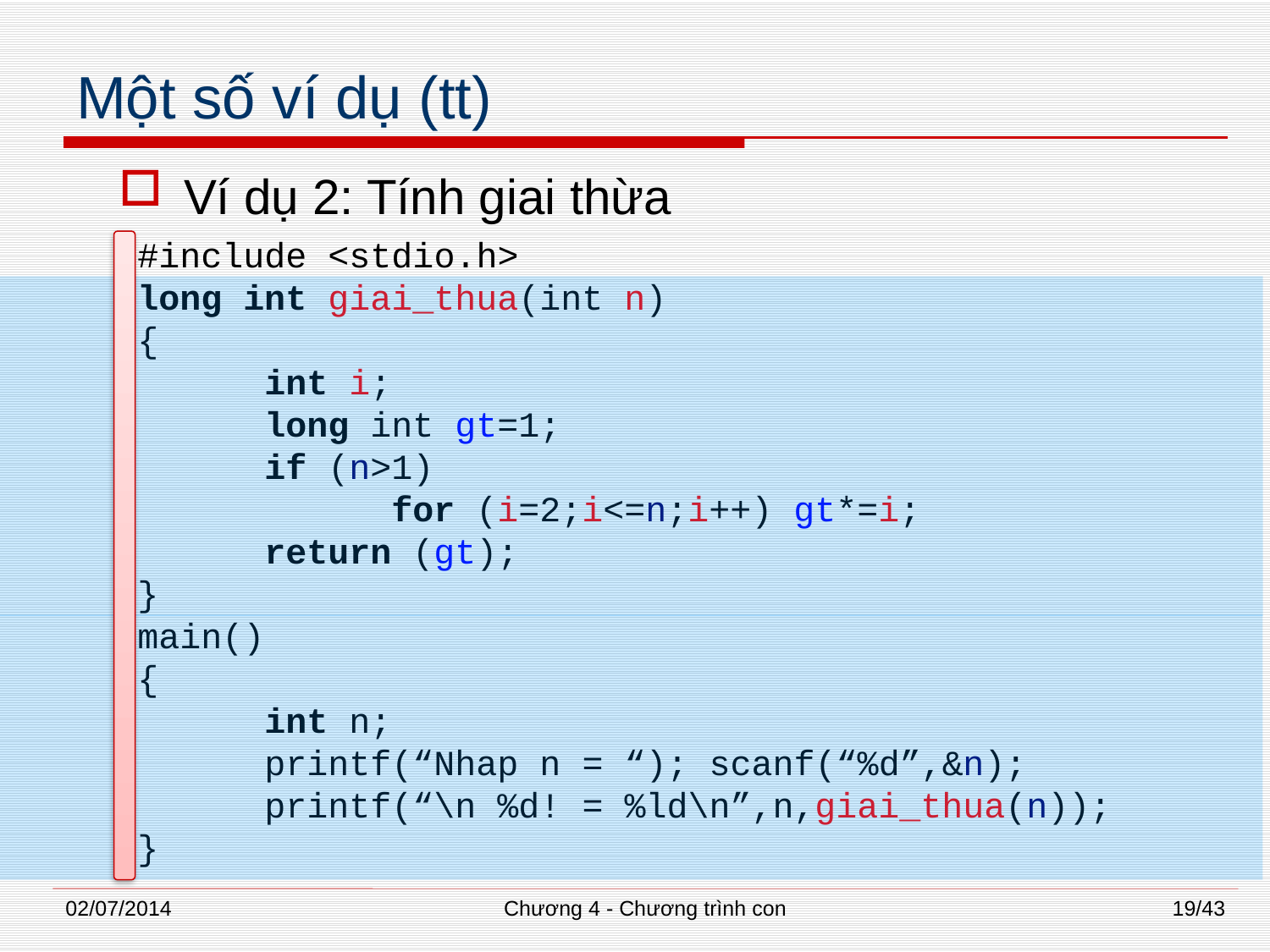

# Một số ví dụ (tt)
Ví dụ 2: Tính giai thừa
#include <stdio.h>
long int giai_thua(int n)
{
	int i;
	long int gt=1;
	if (n>1)
		for (i=2;i<=n;i++) gt*=i;
	return (gt);
}
main()
{
	int n;
	printf(“Nhap n = “); scanf(“%d”,&n);
	printf(“\n %d! = %ld\n”,n,giai_thua(n));
}

02/07/2014
Chương 4 - Chương trình con
19/43